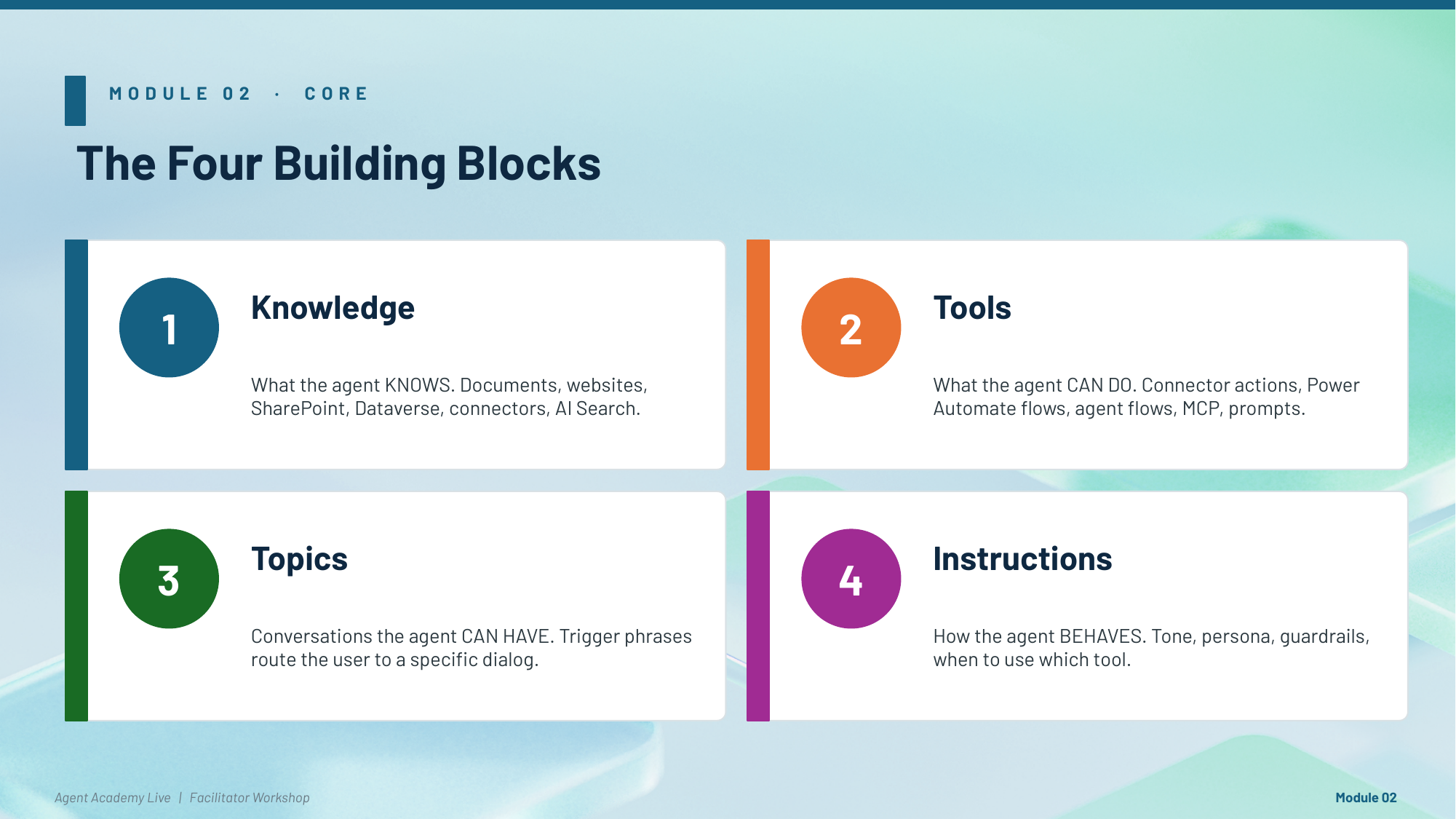

MODULE 02  ·  CORE

The Four Building Blocks

1
Knowledge

2
Tools
What the agent KNOWS. Documents, websites, SharePoint, Dataverse, connectors, AI Search.
What the agent CAN DO. Connector actions, Power Automate flows, agent flows, MCP, prompts.

3
Topics

4
Instructions
Conversations the agent CAN HAVE. Trigger phrases route the user to a specific dialog.
How the agent BEHAVES. Tone, persona, guardrails, when to use which tool.
Agent Academy Live   |   Facilitator Workshop
Module 02